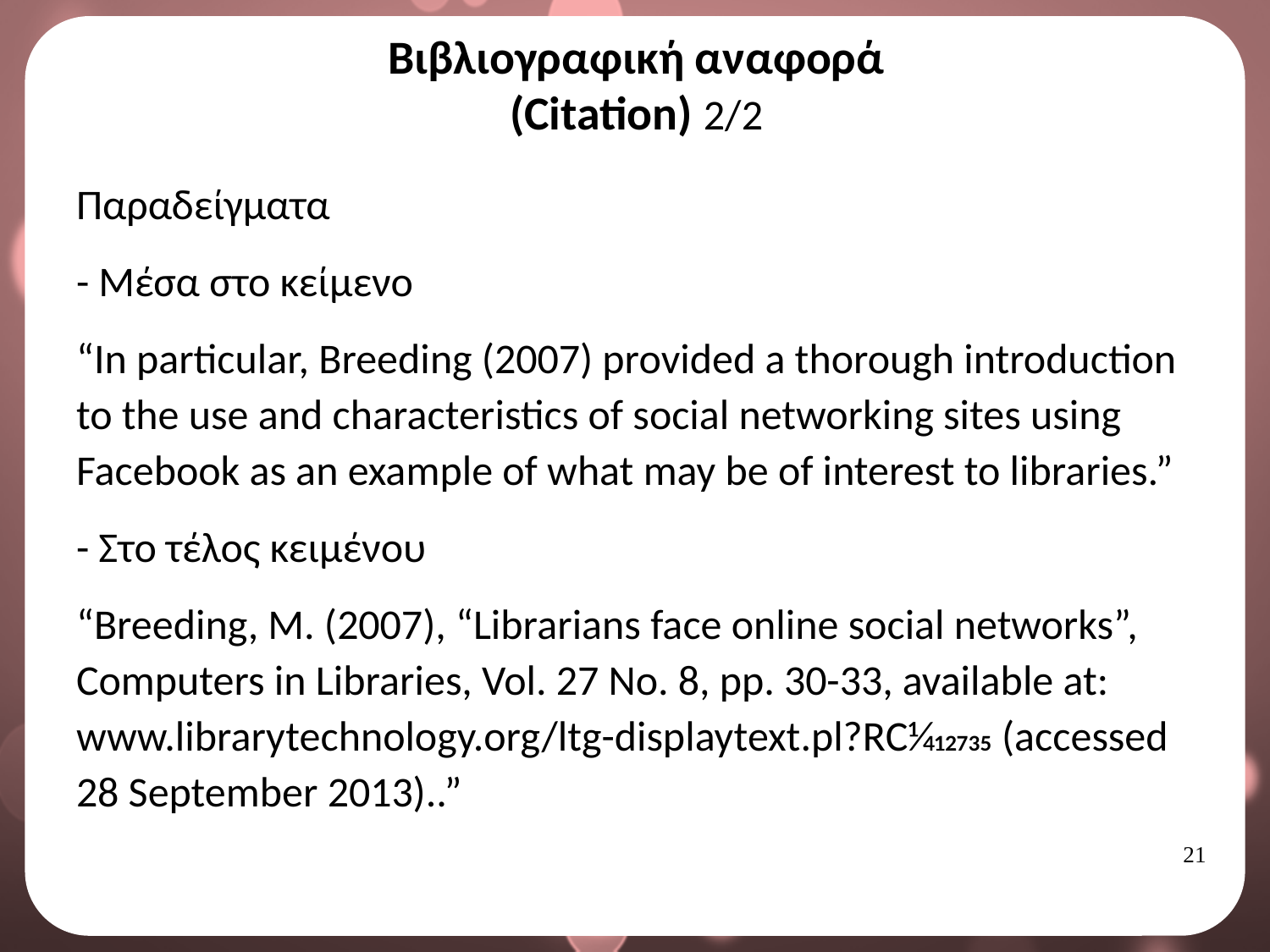

# Βιβλιογραφική αναφορά (Citation) 2/2
Παραδείγματα
- Μέσα στο κείμενο
“In particular, Breeding (2007) provided a thorough introduction to the use and characteristics of social networking sites using Facebook as an example of what may be of interest to libraries.”
- Στο τέλος κειμένου
“Breeding, M. (2007), “Librarians face online social networks”, Computers in Libraries, Vol. 27 No. 8, pp. 30-33, available at: www.librarytechnology.org/ltg-displaytext.pl?RC1⁄412735 (accessed 28 September 2013)..”

21